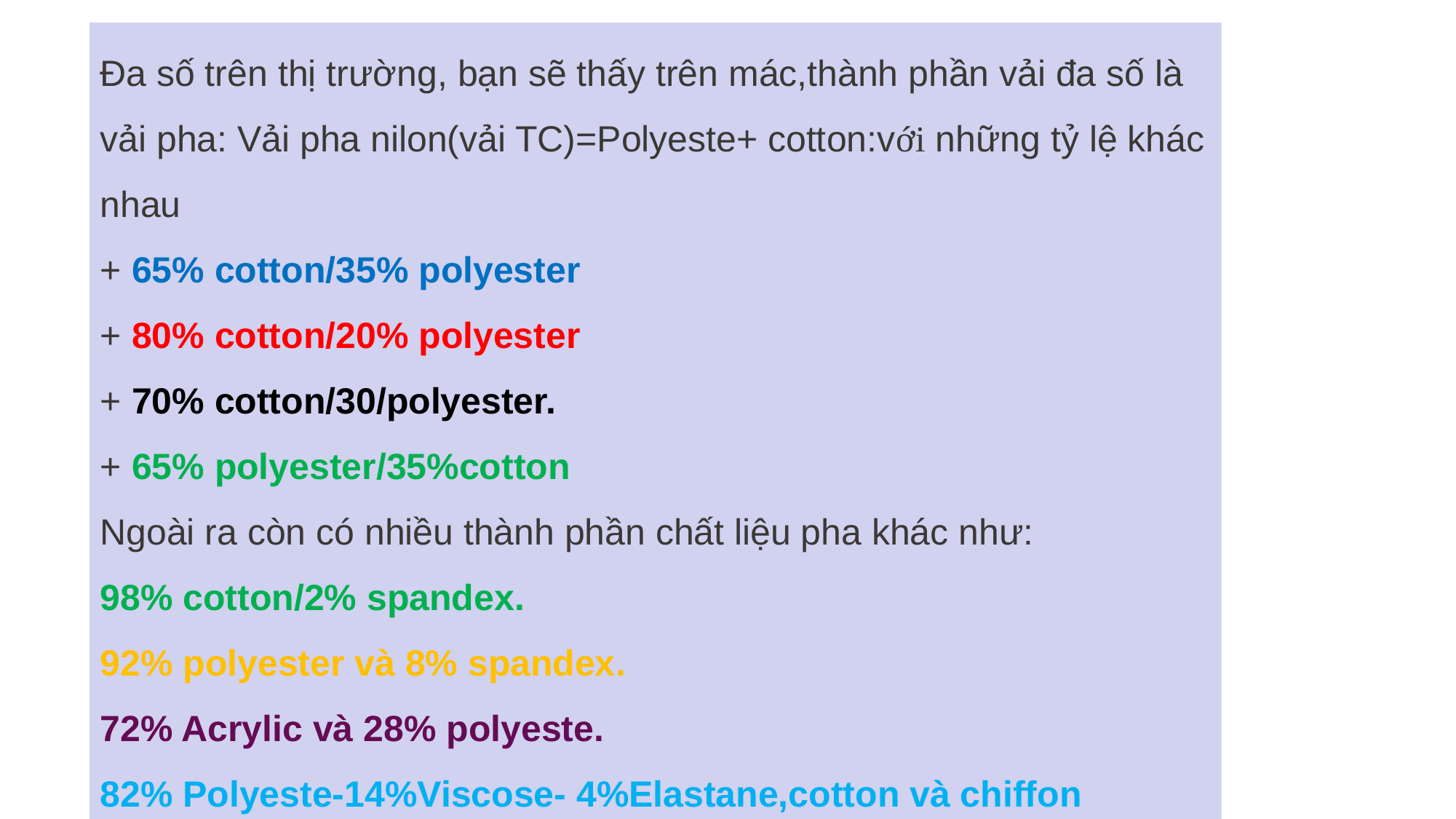

Đa số trên thị trường, bạn sẽ thấy trên mác,thành phần vải đa số là vải pha: Vải pha nilon(vải TC)=Polyeste+ cotton:với những tỷ lệ khác nhau
+ 65% cotton/35% polyester
+ 80% cotton/20% polyester
+ 70% cotton/30/polyester.
+ 65% polyester/35%cotton
Ngoài ra còn có nhiều thành phần chất liệu pha khác như:
98% cotton/2% spandex.
92% polyester và 8% spandex.
72% Acrylic và 28% polyeste.
82% Polyeste-14%Viscose- 4%Elastane,cotton và chiffon